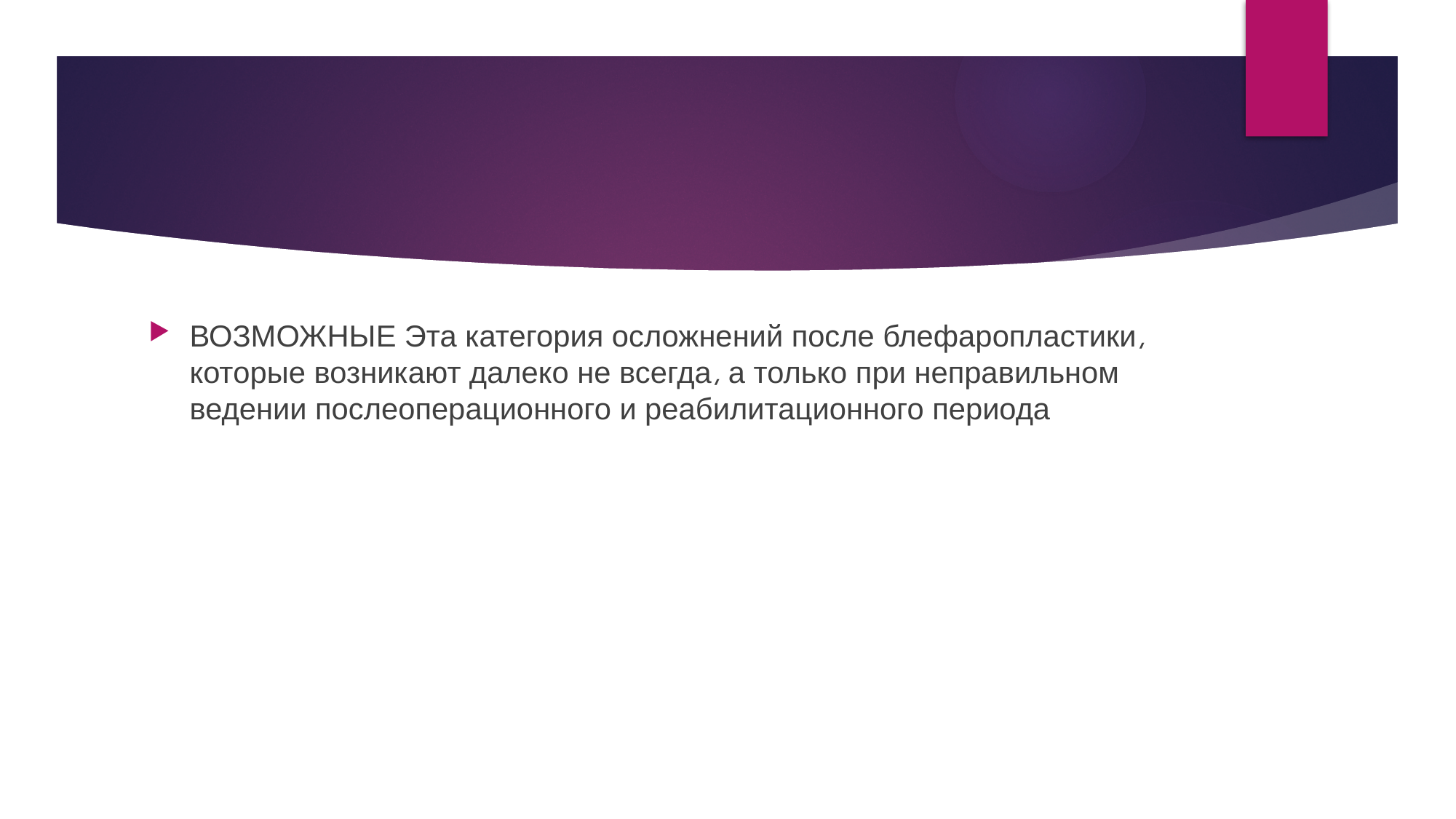

ВОЗМОЖНЫЕ Эта категория осложнений после блефаропластики, которые возникают далеко не всегда, а только при неправильном ведении послеоперационного и реабилитационного периода